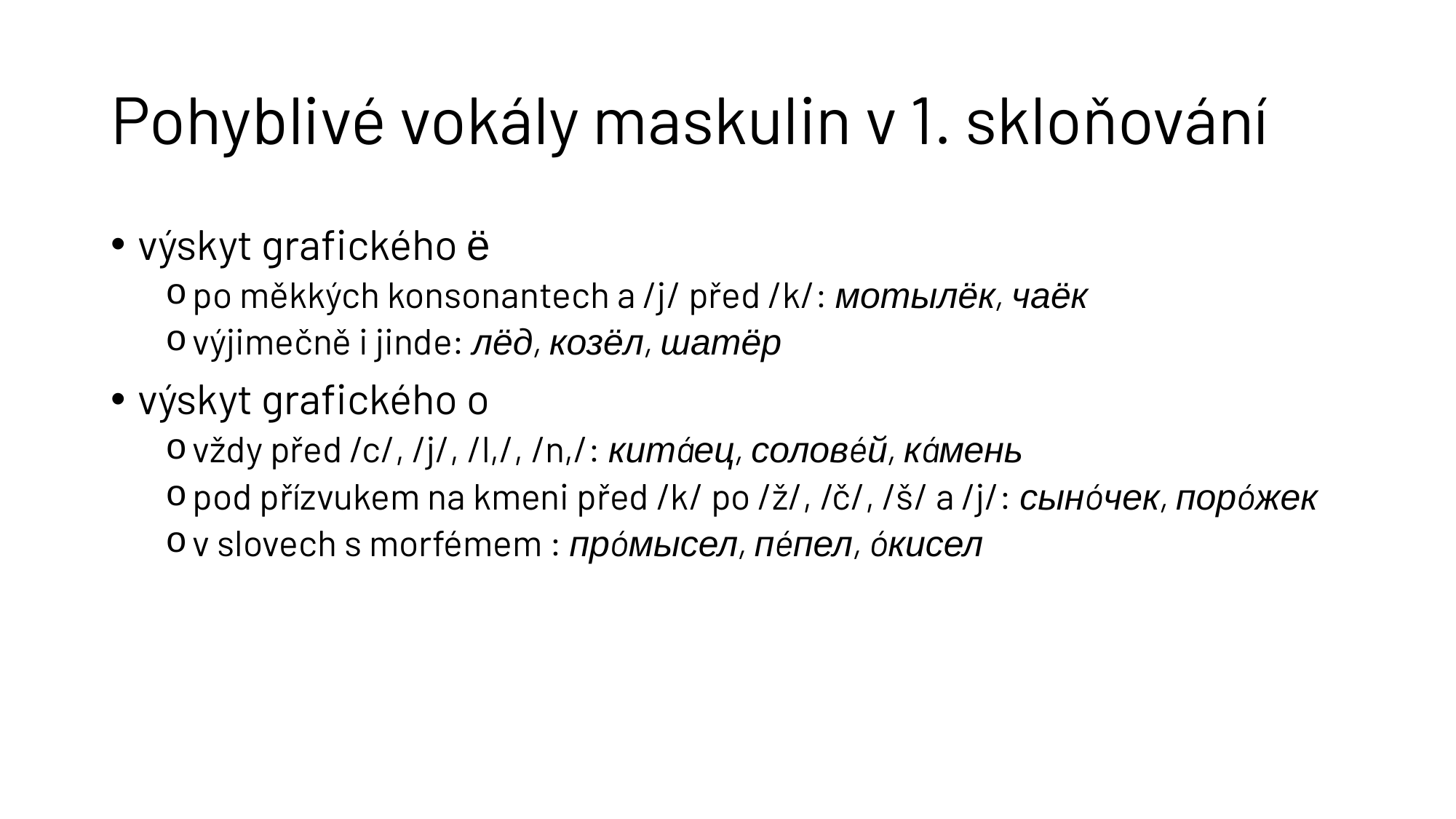

# Pohyblivé vokály maskulin v 1. skloňování
výskyt grafického ё
po měkkých konsonantech a /j/ před /k/: мотылёк, чаёк
výjimečně i jinde: лёд, козёл, шатёр
výskyt grafického o
vždy před /c/, /j/, /l,/, /n,/: китáец, соловéй, кáмень
pod přízvukem na kmeni před /k/ po /ž/, /č/, /š/ a /j/: сынóчек, порóжек
v slovech s morfémem : прóмысел, пéпел, óкисел